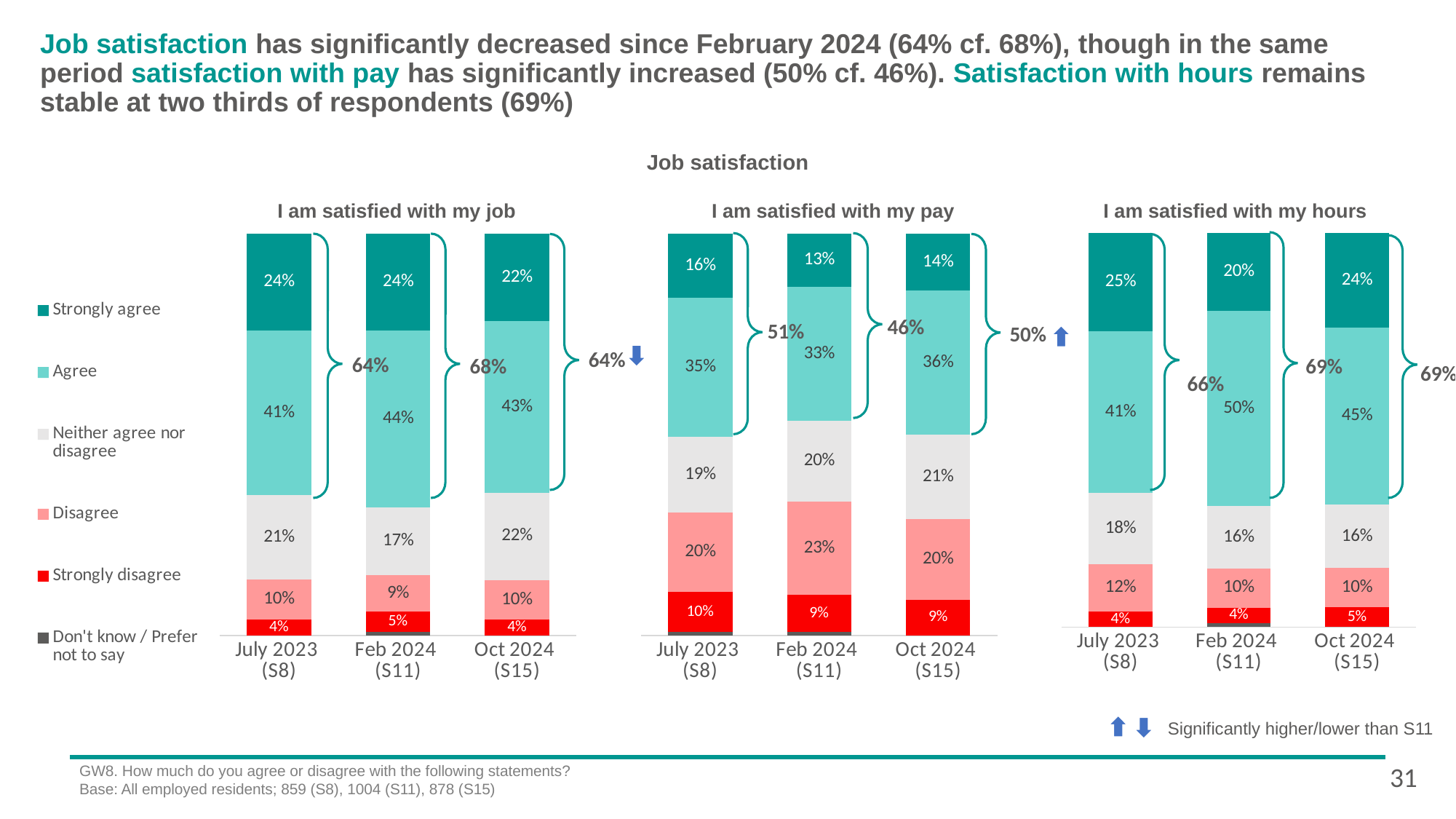

# Job satisfaction has significantly decreased since February 2024 (64% cf. 68%), though in the same period satisfaction with pay has significantly increased (50% cf. 46%). Satisfaction with hours remains stable at two thirds of respondents (69%)
Job satisfaction
I am satisfied with my job
I am satisfied with my pay
I am satisfied with my hours

### Chart

| Category | Don't know / Prefer not to say | Strongly disagree | Disagree | Neither agree nor disagree | Agree | Strongly agree |
|---|---|---|---|---|---|---|
| July 2023
(S8) | None | 0.04 | 0.12 | 0.18 | 0.41 | 0.25 |
| Feb 2024
(S11) | 0.01 | 0.04 | 0.1 | 0.16 | 0.5 | 0.2 |
| Oct 2024
(S15) | 0.0 | 0.05 | 0.1 | 0.16 | 0.45 | 0.24 |

### Chart

| Category | Don't know / Prefer not to say | Strongly disagree | Disagree | Neither agree nor disagree | Agree | Strongly agree |
|---|---|---|---|---|---|---|
| July 2023
(S8) | None | 0.04 | 0.1 | 0.21 | 0.41 | 0.24 |
| Feb 2024
(S11) | 0.01 | 0.05 | 0.09 | 0.17 | 0.44 | 0.24 |
| Oct 2024
(S15) | 0.0 | 0.04 | 0.1 | 0.22 | 0.43 | 0.22 |

### Chart

| Category | Don't know / Prefer not to say | Strongly disagree | Disagree | Neither agree nor disagree | Agree | Strongly agree |
|---|---|---|---|---|---|---|
| July 2023
(S8) | 0.01 | 0.1 | 0.2 | 0.19 | 0.35 | 0.16 |
| Feb 2024
(S11) | 0.01 | 0.09 | 0.23 | 0.2 | 0.33 | 0.13 |
| Oct 2024
(S15) | 0.0 | 0.09 | 0.2 | 0.21 | 0.36 | 0.14 |

46%
51%
50%

64%

64%
68%
69%
69%
66%
(+/-0pp)
Significantly higher/lower than S11

31
GW8. How much do you agree or disagree with the following statements?
Base: All employed residents; 859 (S8), 1004 (S11), 878 (S15)